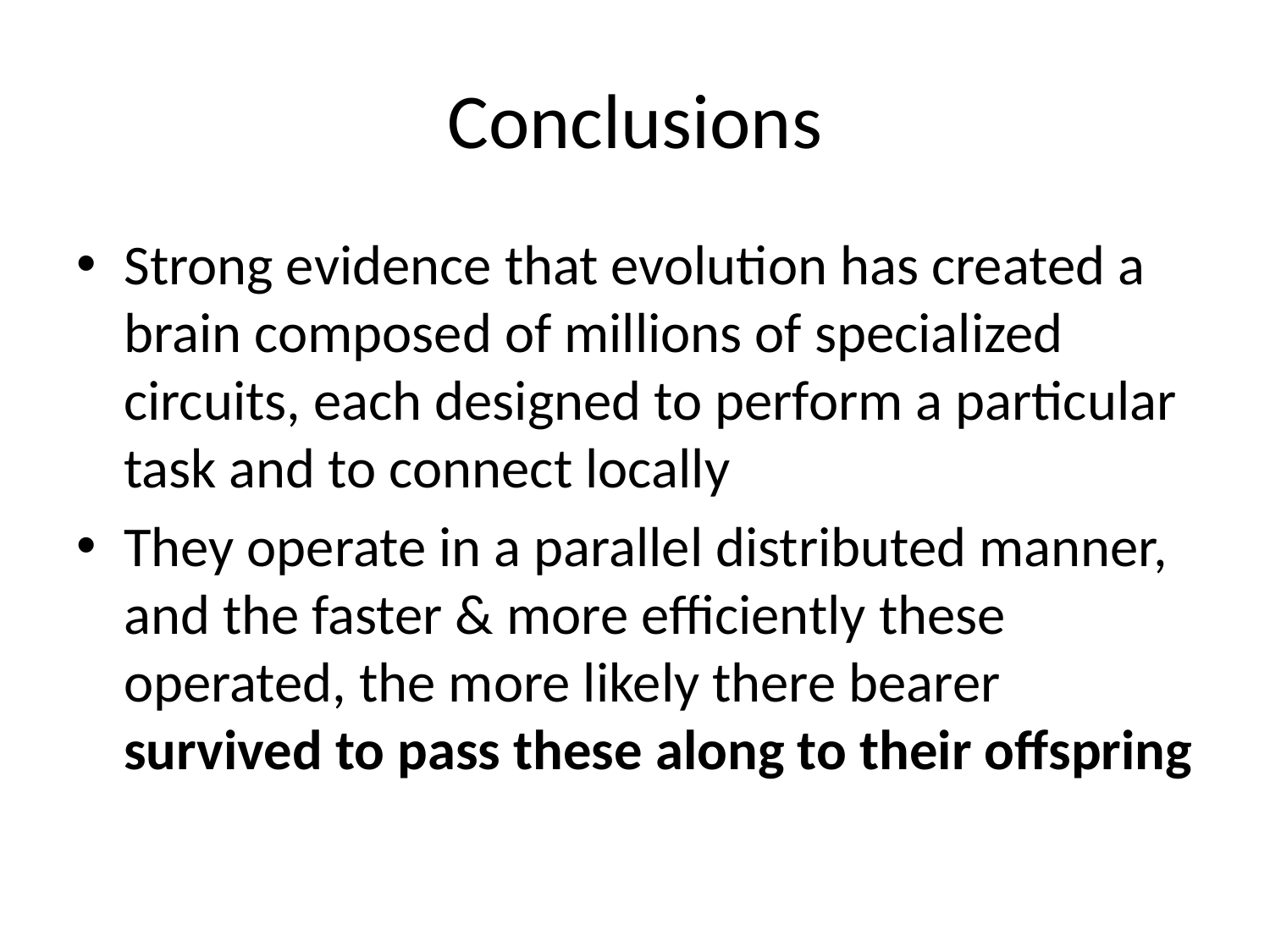

# Conclusions
Strong evidence that evolution has created a brain composed of millions of specialized circuits, each designed to perform a particular task and to connect locally
They operate in a parallel distributed manner, and the faster & more efficiently these operated, the more likely there bearer survived to pass these along to their offspring